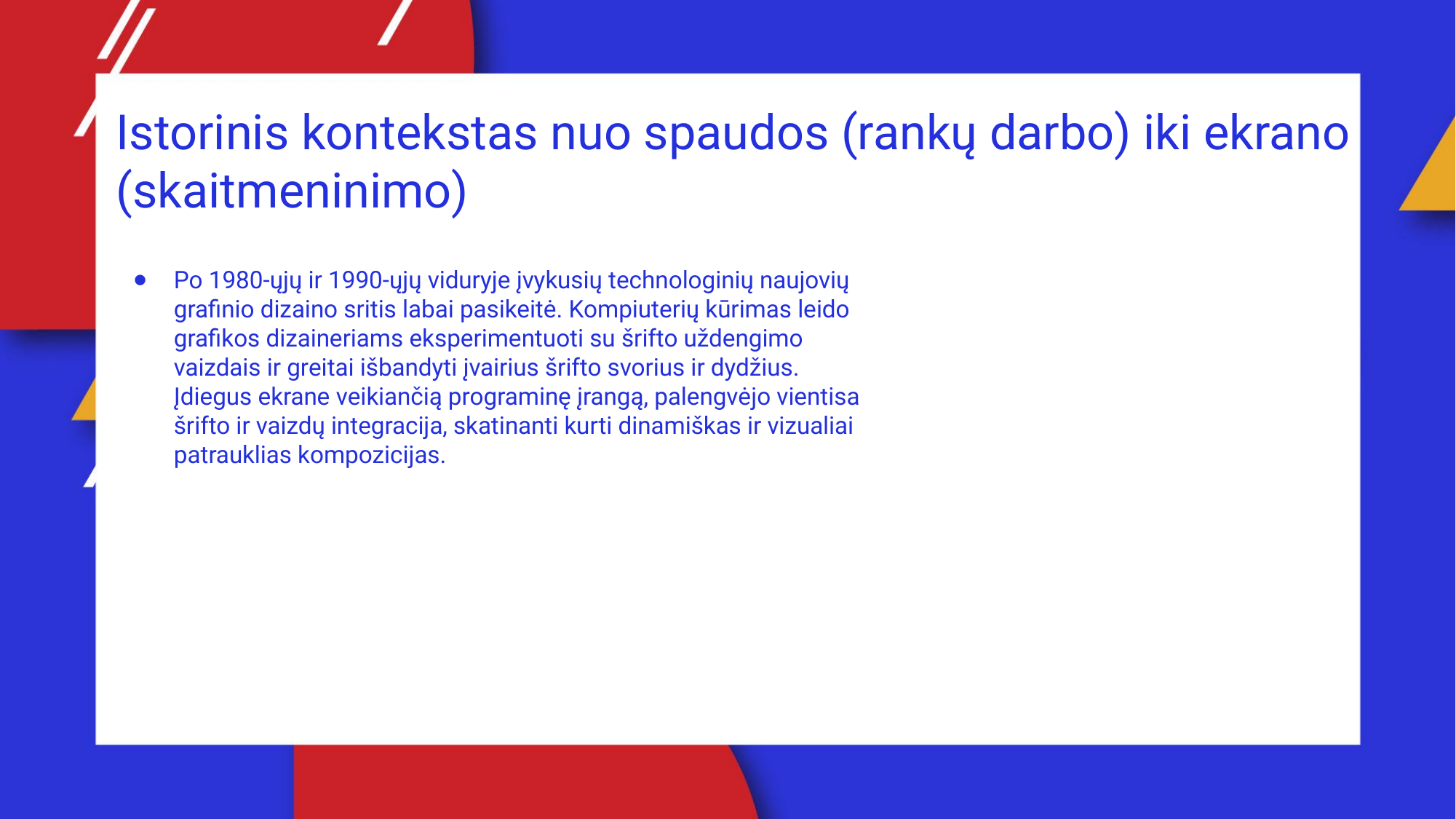

Istorinis kontekstas nuo spaudos (rankų darbo) iki ekrano (skaitmeninimo)
Po 1980-ųjų ir 1990-ųjų viduryje įvykusių technologinių naujovių grafinio dizaino sritis labai pasikeitė. Kompiuterių kūrimas leido grafikos dizaineriams eksperimentuoti su šrifto uždengimo vaizdais ir greitai išbandyti įvairius šrifto svorius ir dydžius. Įdiegus ekrane veikiančią programinę įrangą, palengvėjo vientisa šrifto ir vaizdų integracija, skatinanti kurti dinamiškas ir vizualiai patrauklias kompozicijas.